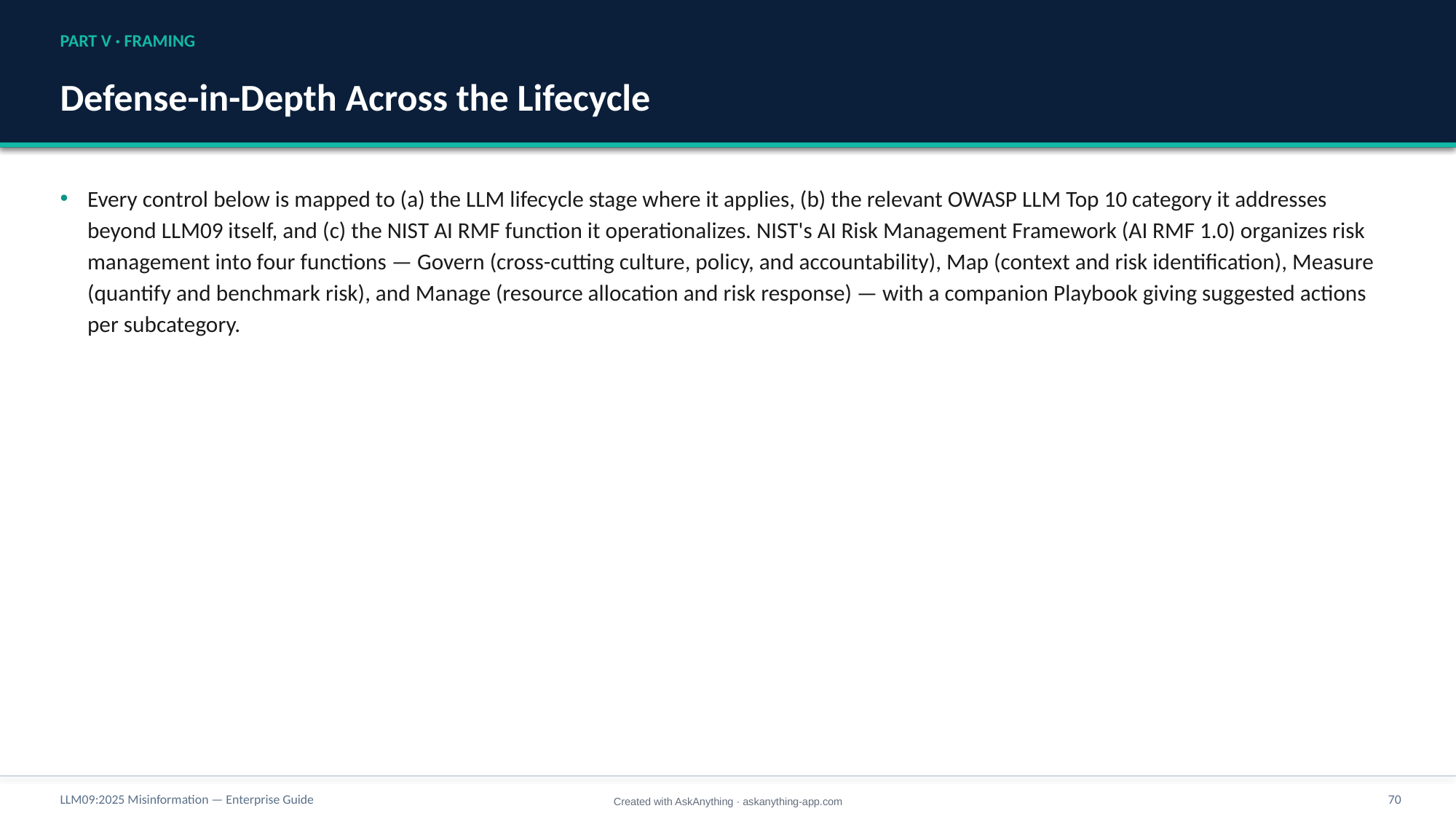

PART V · FRAMING
Defense-in-Depth Across the Lifecycle

Every control below is mapped to (a) the LLM lifecycle stage where it applies, (b) the relevant OWASP LLM Top 10 category it addresses beyond LLM09 itself, and (c) the NIST AI RMF function it operationalizes. NIST's AI Risk Management Framework (AI RMF 1.0) organizes risk management into four functions — Govern (cross-cutting culture, policy, and accountability), Map (context and risk identification), Measure (quantify and benchmark risk), and Manage (resource allocation and risk response) — with a companion Playbook giving suggested actions per subcategory.

LLM09:2025 Misinformation — Enterprise Guide
70
Created with AskAnything · askanything-app.com